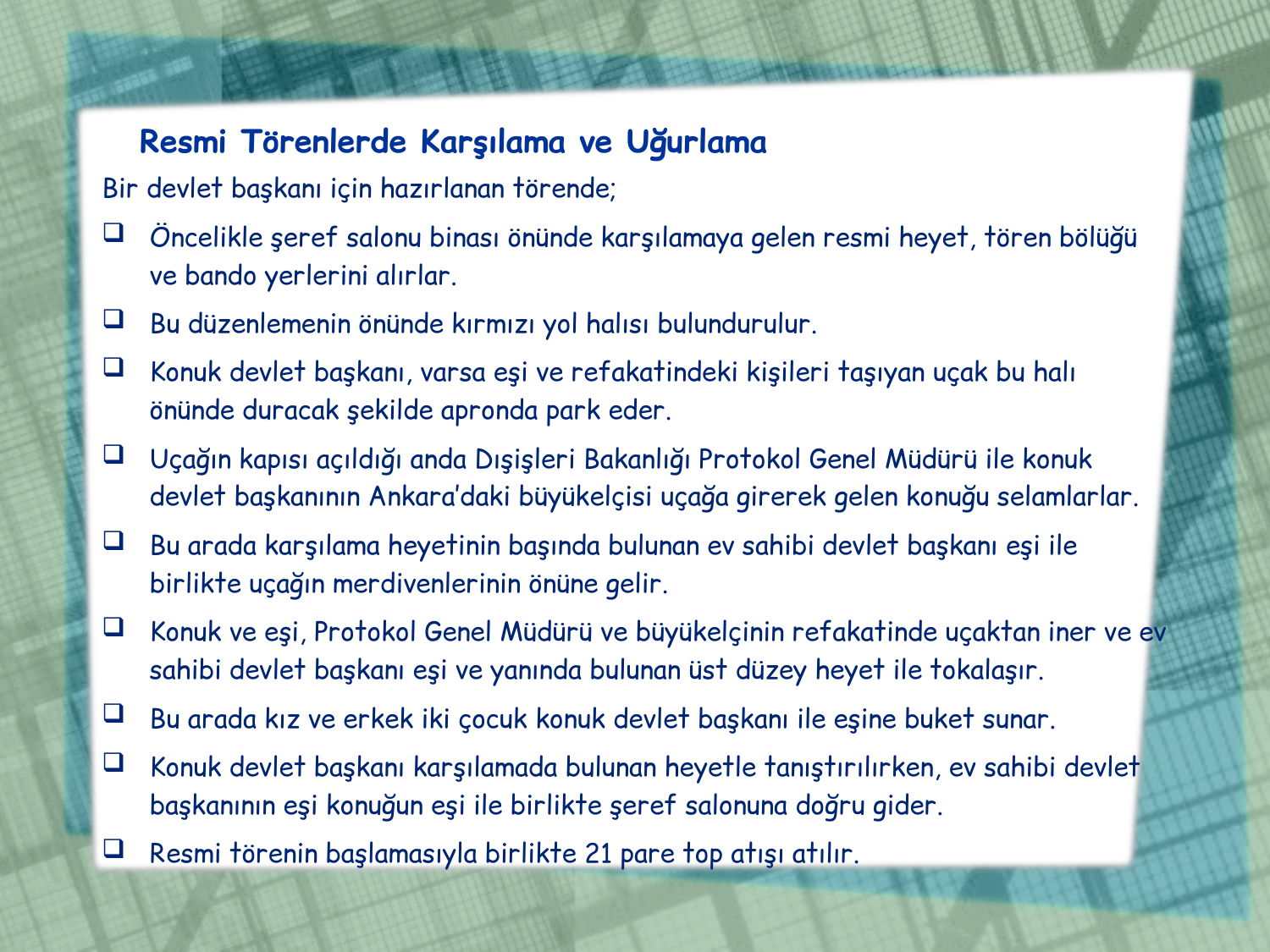

# Resmi Törenlerde Karşılama ve Uğurlama
Bir devlet başkanı için hazırlanan törende;
Öncelikle şeref salonu binası önünde karşılamaya gelen resmi heyet, tören bölüğü ve bando yerlerini alırlar.
Bu düzenlemenin önünde kırmızı yol halısı bulundurulur.
Konuk devlet başkanı, varsa eşi ve refakatindeki kişileri taşıyan uçak bu halı önünde duracak şekilde apronda park eder.
Uçağın kapısı açıldığı anda Dışişleri Bakanlığı Protokol Genel Müdürü ile konuk devlet başkanının Ankara’daki büyükelçisi uçağa girerek gelen konuğu selamlarlar.
Bu arada karşılama heyetinin başında bulunan ev sahibi devlet başkanı eşi ile birlikte uçağın merdivenlerinin önüne gelir.
Konuk ve eşi, Protokol Genel Müdürü ve büyükelçinin refakatinde uçaktan iner ve ev sahibi devlet başkanı eşi ve yanında bulunan üst düzey heyet ile tokalaşır.
Bu arada kız ve erkek iki çocuk konuk devlet başkanı ile eşine buket sunar.
Konuk devlet başkanı karşılamada bulunan heyetle tanıştırılırken, ev sahibi devlet başkanının eşi konuğun eşi ile birlikte şeref salonuna doğru gider.
Resmi törenin başlamasıyla birlikte 21 pare top atışı atılır.